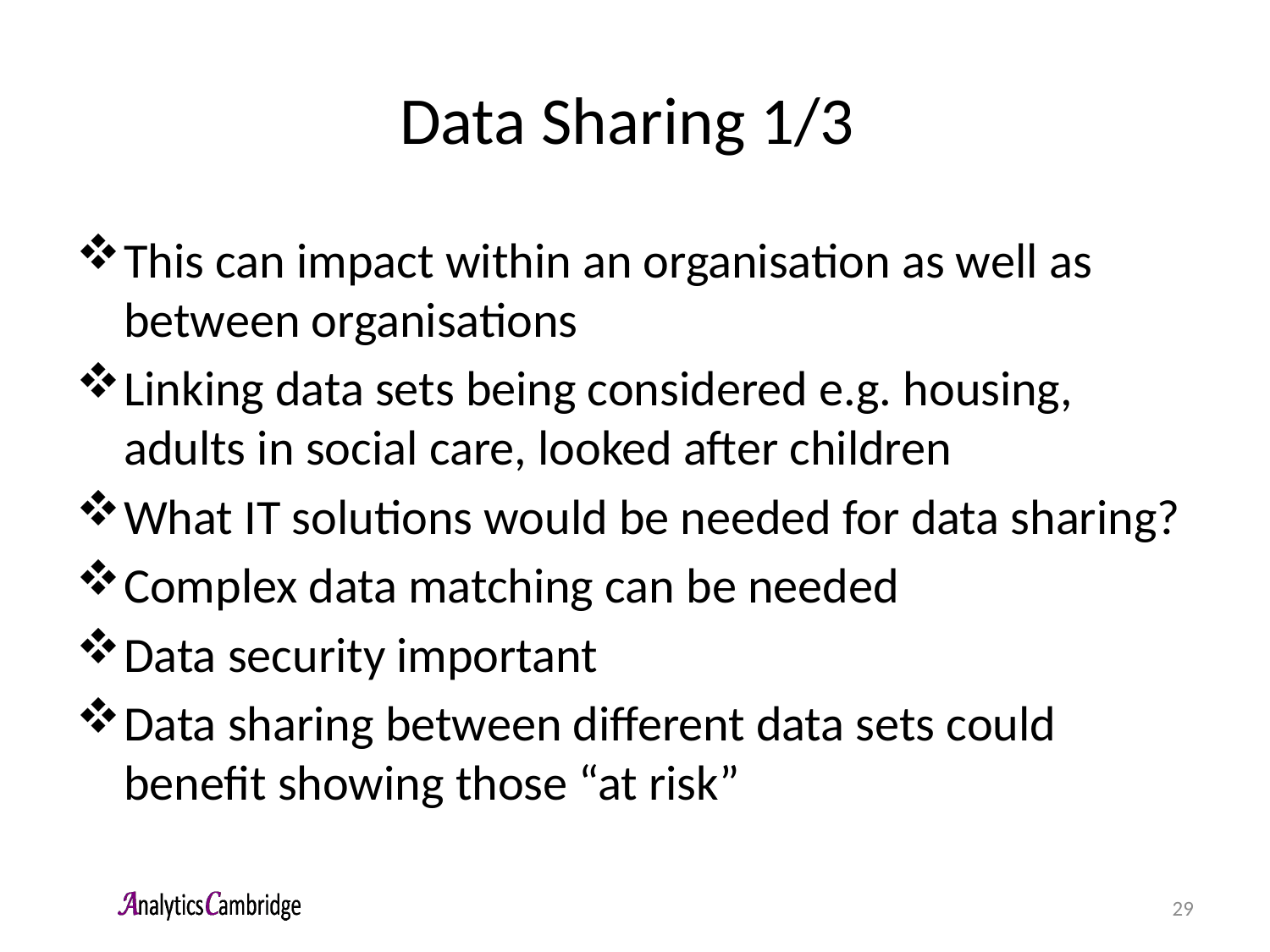

# Data Sharing 1/3
This can impact within an organisation as well as between organisations
Linking data sets being considered e.g. housing, adults in social care, looked after children
What IT solutions would be needed for data sharing?
Complex data matching can be needed
Data security important
Data sharing between different data sets could benefit showing those “at risk”
29